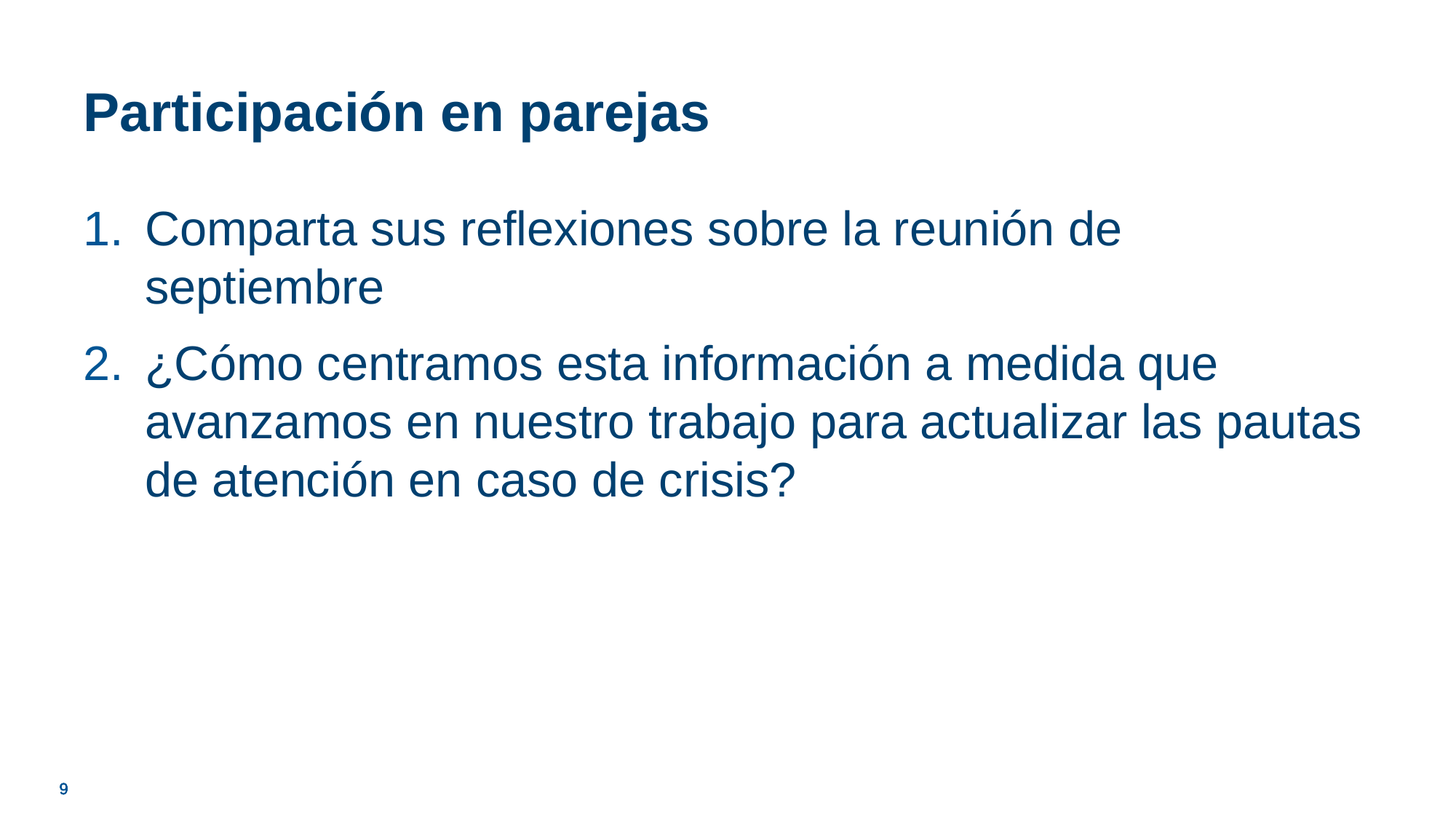

# Participación en parejas
Comparta sus reflexiones sobre la reunión de septiembre
¿Cómo centramos esta información a medida que avanzamos en nuestro trabajo para actualizar las pautas de atención en caso de crisis?